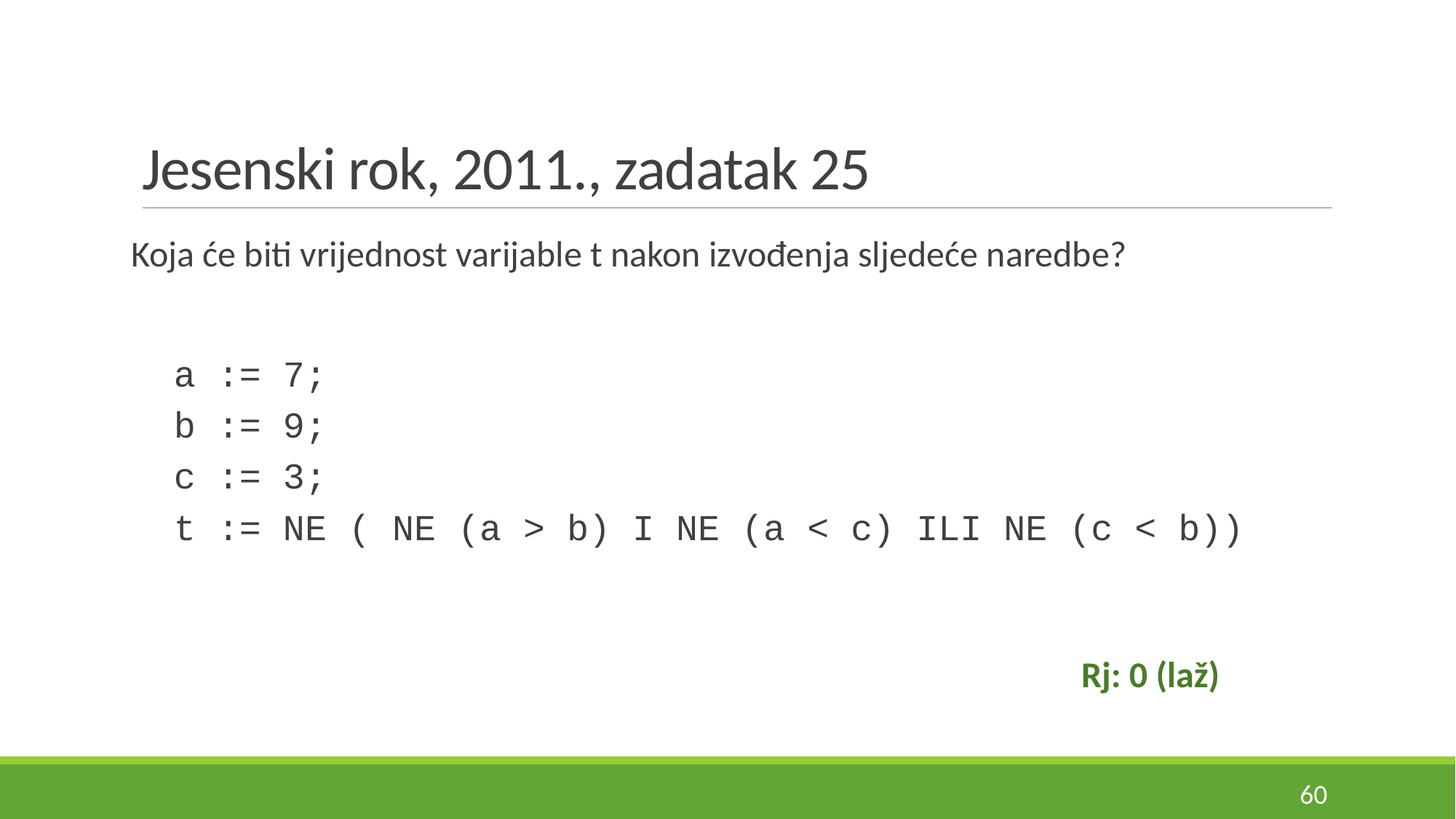

# Jesenski rok, 2011., zadatak 25
Koja će biti vrijednost varijable t nakon izvođenja sljedeće naredbe?

a := 7;
b := 9;
c := 3;
t := NE ( NE (a > b) I NE (a < c) ILI NE (c < b))
Rj: 0 (laž)
60